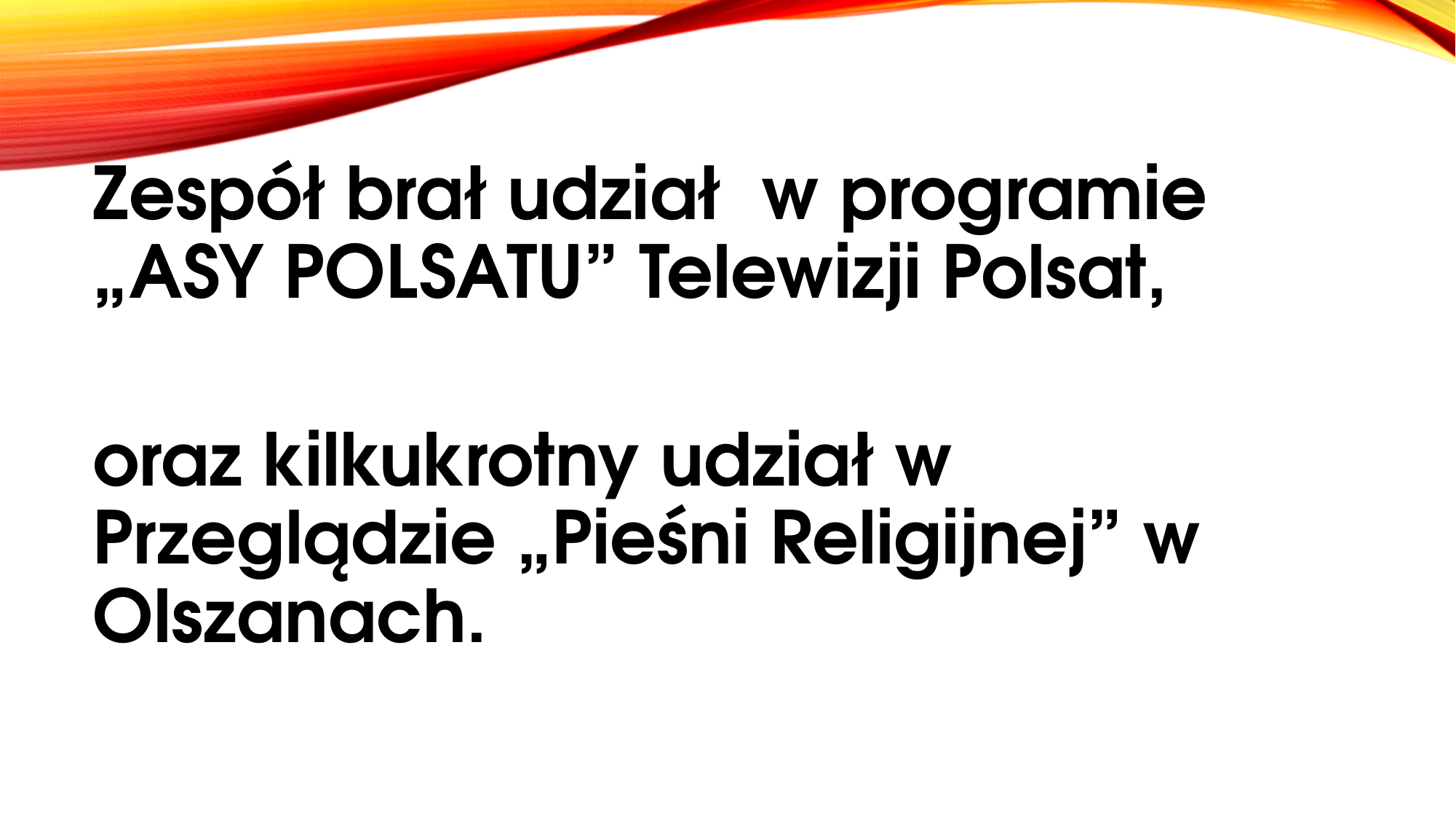

Zespół brał udział  w programie „ASY POLSATU” Telewizji Polsat,

oraz kilkukrotny udział w Przeglądzie „Pieśni Religijnej” w Olszanach.